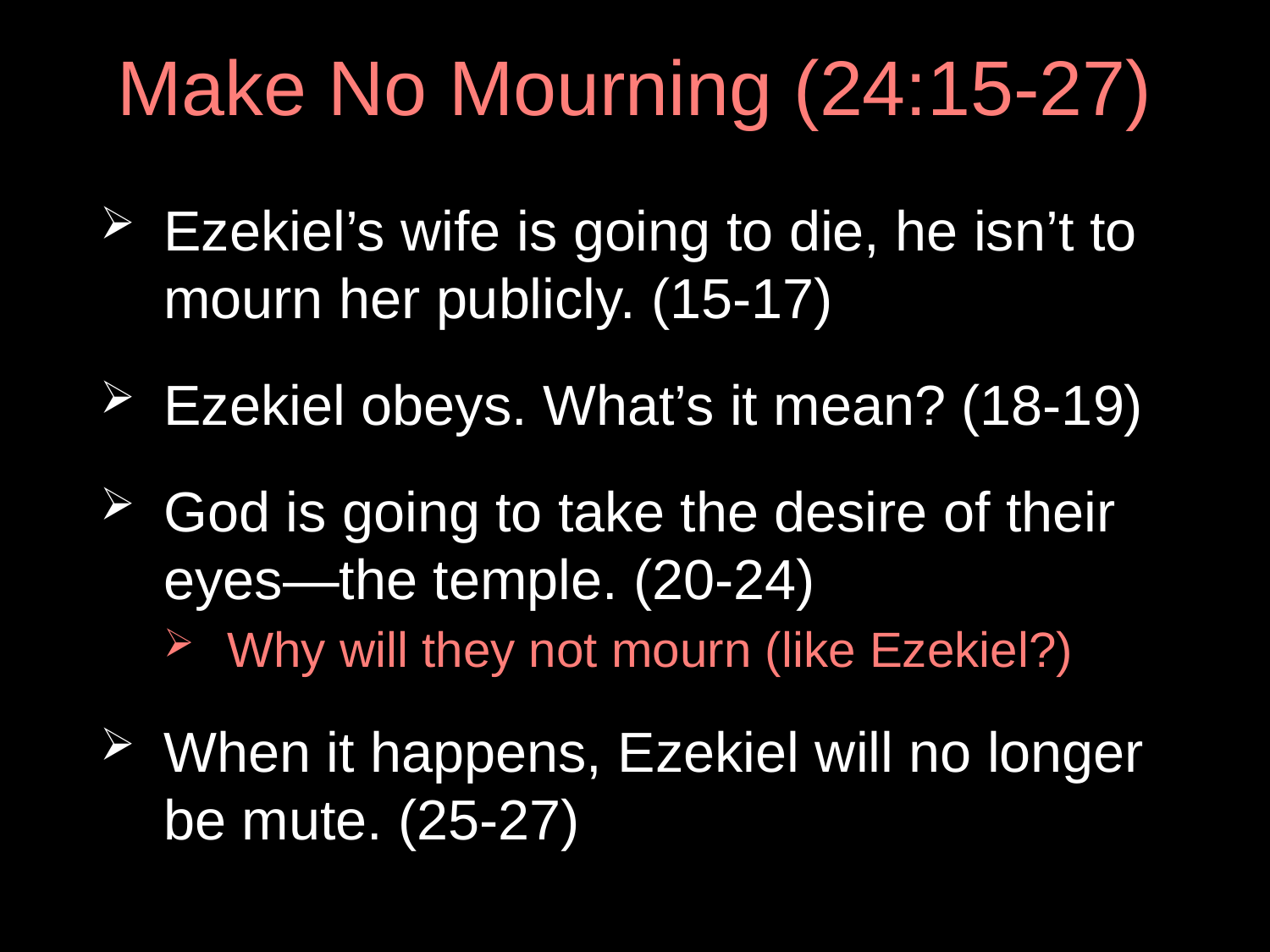

# Make No Mourning (24:15-27)
Ezekiel’s wife is going to die, he isn’t to mourn her publicly. (15-17)
Ezekiel obeys. What’s it mean? (18-19)
God is going to take the desire of their eyes—the temple. (20-24)
Why will they not mourn (like Ezekiel?)
When it happens, Ezekiel will no longer be mute. (25-27)